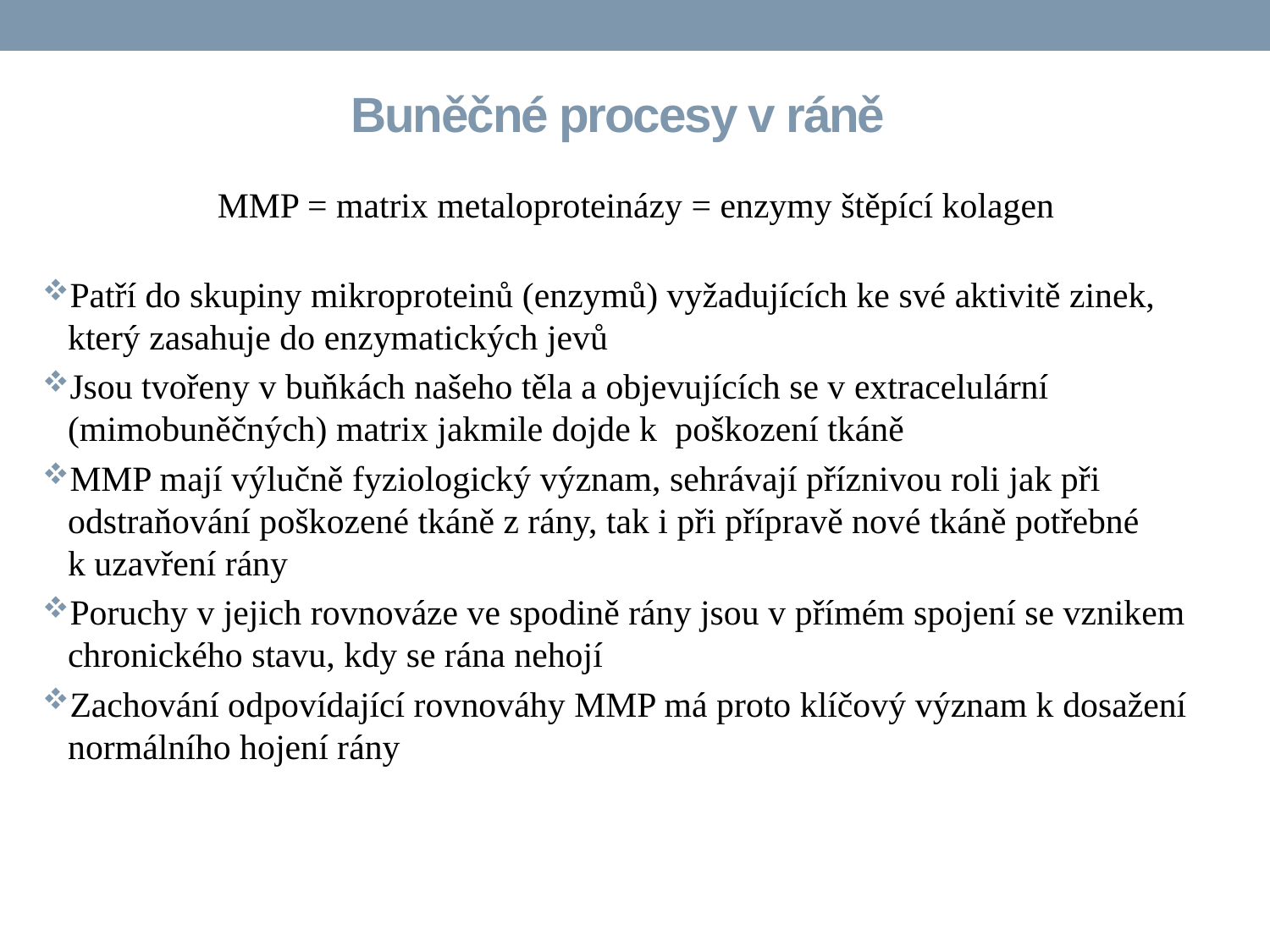

# Buněčné procesy v ráně
MMP = matrix metaloproteinázy = enzymy štěpící kolagen
Patří do skupiny mikroproteinů (enzymů) vyžadujících ke své aktivitě zinek, který zasahuje do enzymatických jevů
Jsou tvořeny v buňkách našeho těla a objevujících se v extracelulární (mimobuněčných) matrix jakmile dojde k  poškození tkáně
MMP mají výlučně fyziologický význam, sehrávají příznivou roli jak při odstraňování poškozené tkáně z rány, tak i při přípravě nové tkáně potřebné k uzavření rány
Poruchy v jejich rovnováze ve spodině rány jsou v přímém spojení se vznikem chronického stavu, kdy se rána nehojí
Zachování odpovídající rovnováhy MMP má proto klíčový význam k dosažení normálního hojení rány